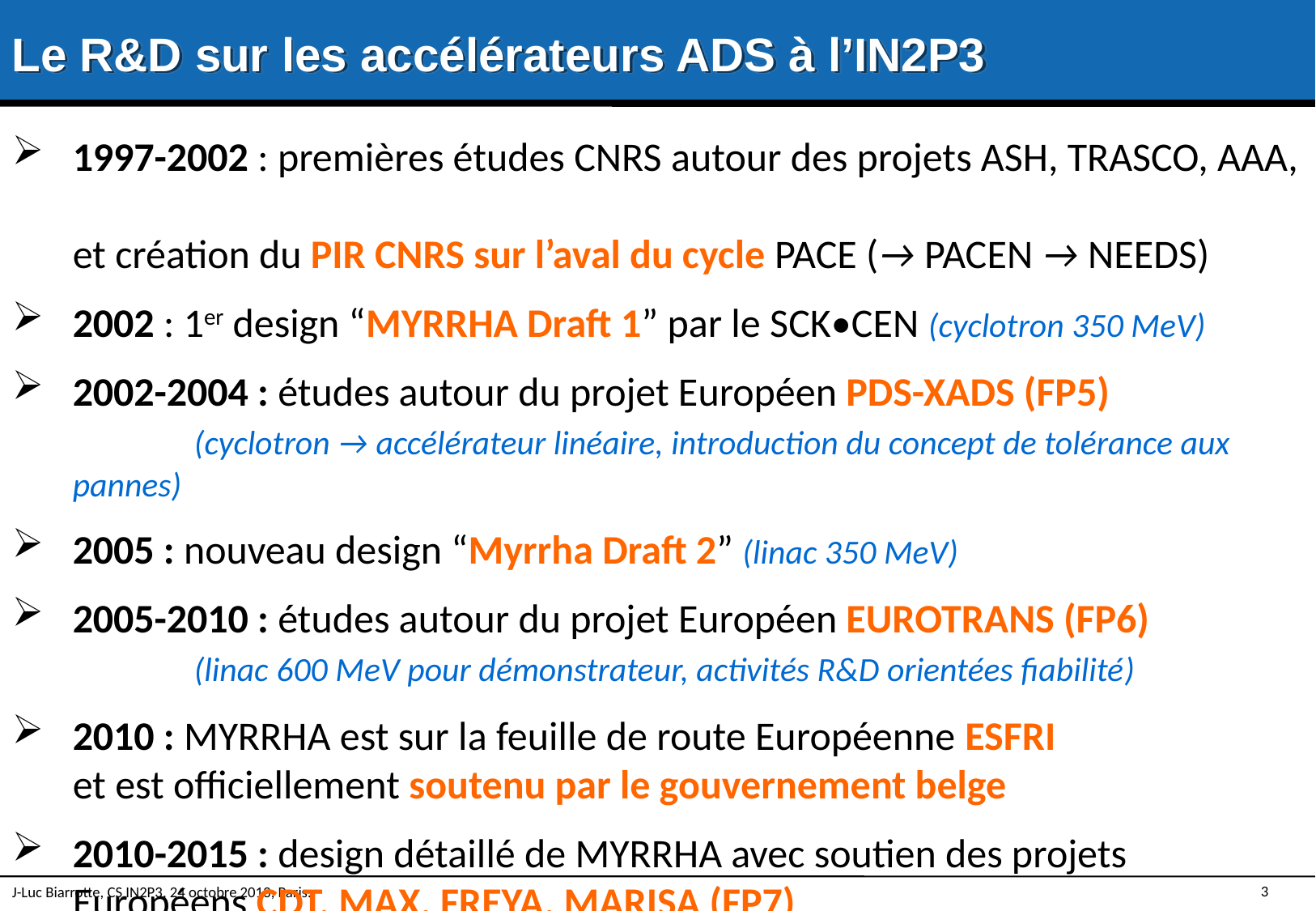

Le R&D sur les accélérateurs ADS à l’IN2P3
1997-2002 : premières études CNRS autour des projets ASH, TRASCO, AAA,
et création du PIR CNRS sur l’aval du cycle PACE (→ PACEN → NEEDS)
2002 : 1er design “MYRRHA Draft 1” par le SCK•CEN (cyclotron 350 MeV)
2002-2004 : études autour du projet Européen PDS-XADS (FP5)
	(cyclotron → accélérateur linéaire, introduction du concept de tolérance aux pannes)
2005 : nouveau design “Myrrha Draft 2” (linac 350 MeV)
2005-2010 : études autour du projet Européen EUROTRANS (FP6)
	(linac 600 MeV pour démonstrateur, activités R&D orientées fiabilité)
2010 : MYRRHA est sur la feuille de route Européenne ESFRI
et est officiellement soutenu par le gouvernement belge
2010-2015 : design détaillé de MYRRHA avec soutien des projets Européens CDT, MAX, FREYA, MARISA (FP7)
J-Luc Biarrotte, CS IN2P3, 24 octobre 2013, Paris.